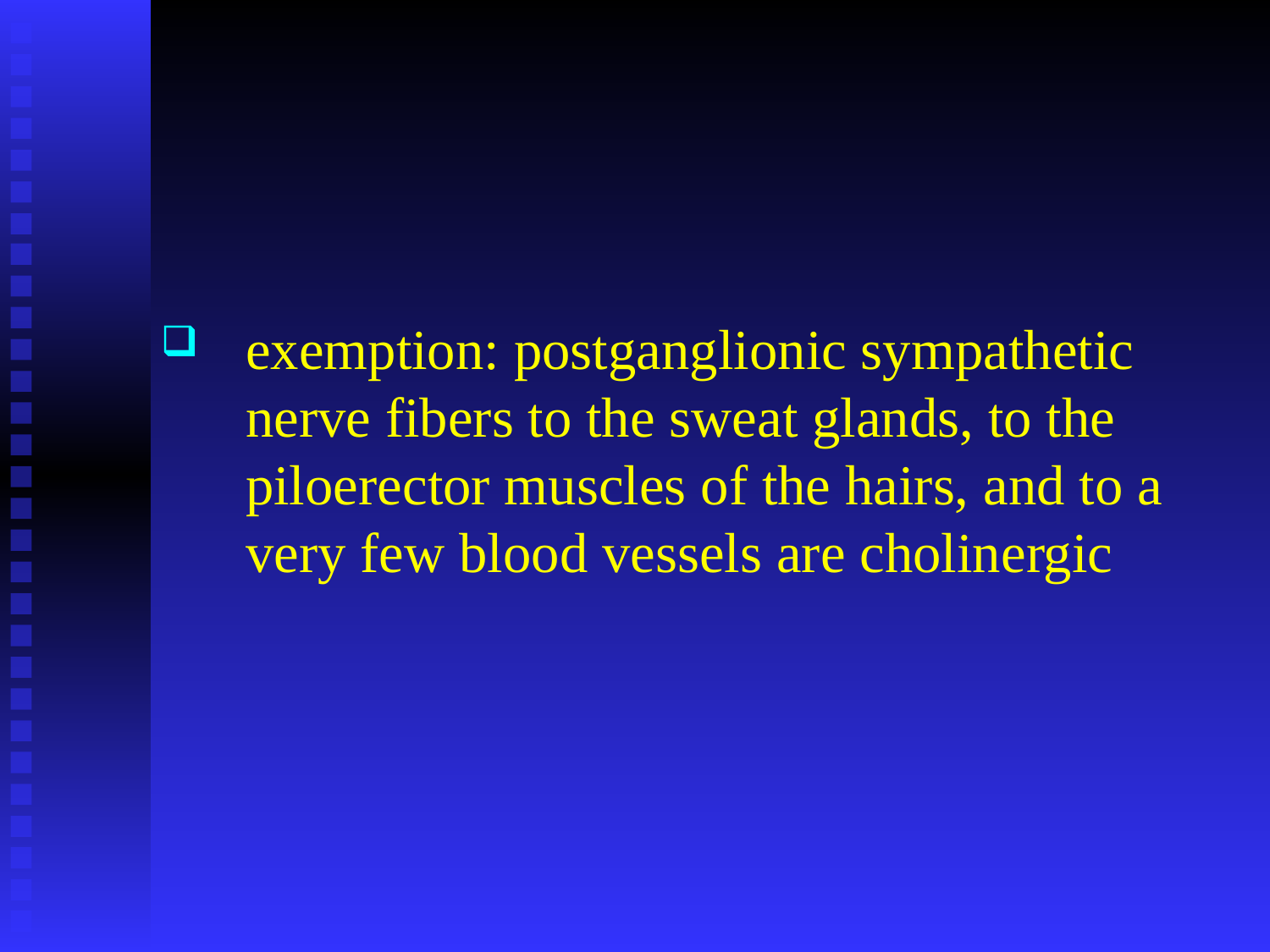

exemption: postganglionic sympathetic nerve fibers to the sweat glands, to the piloerector muscles of the hairs, and to a very few blood vessels are cholinergic